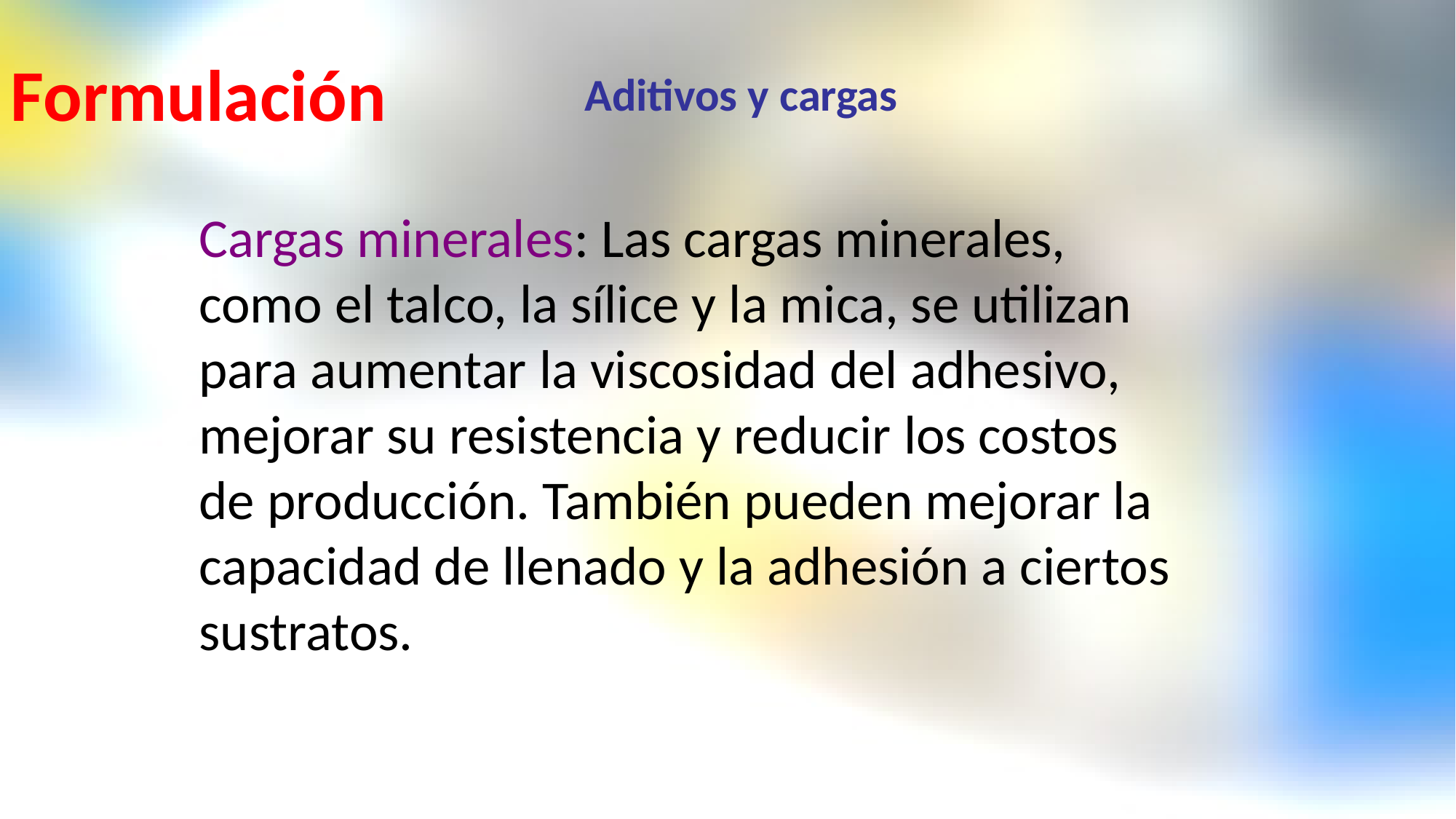

# Formulación
Aditivos y cargas
Cargas minerales: Las cargas minerales, como el talco, la sílice y la mica, se utilizan para aumentar la viscosidad del adhesivo, mejorar su resistencia y reducir los costos de producción. También pueden mejorar la capacidad de llenado y la adhesión a ciertos sustratos.